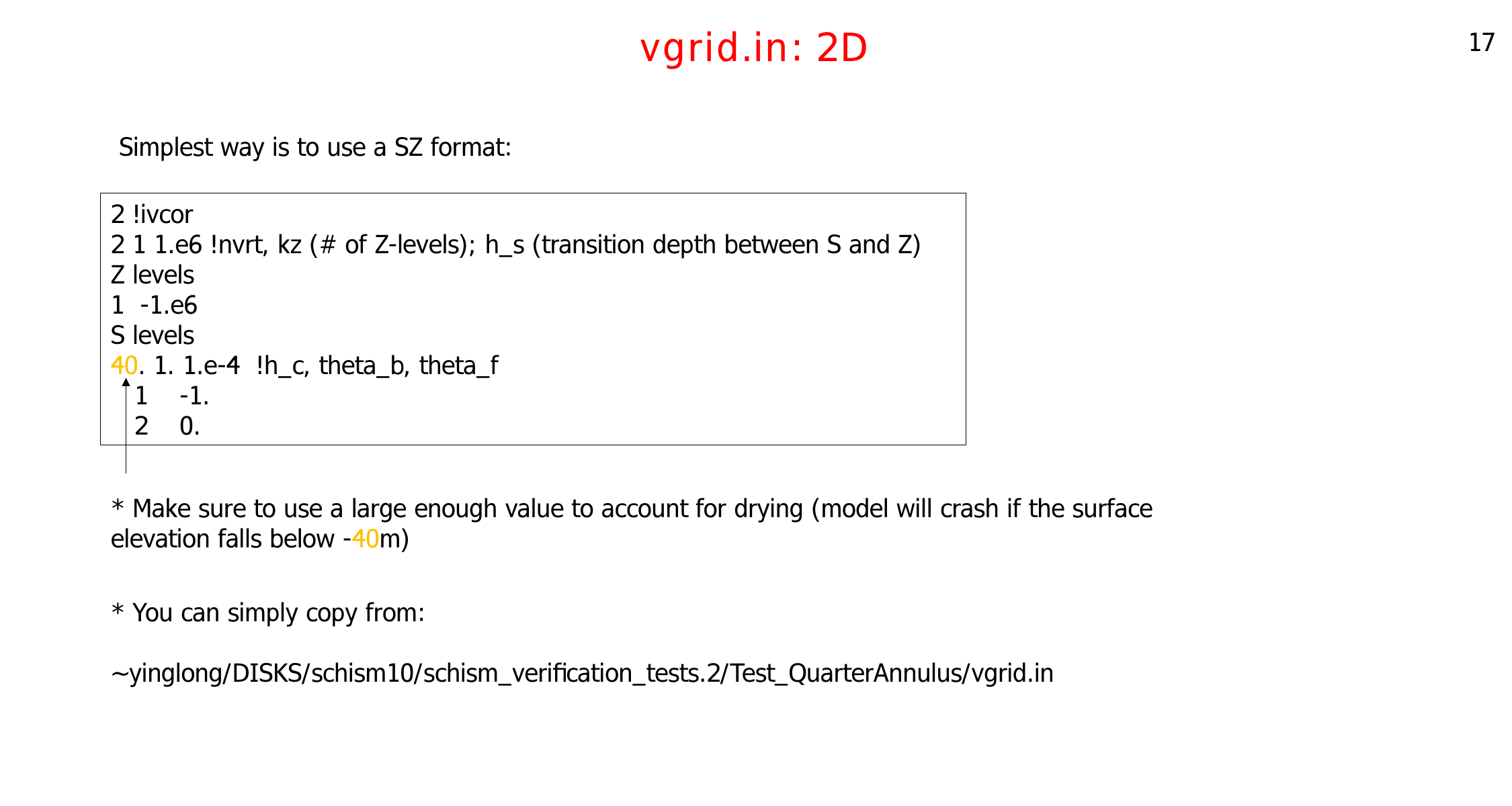

# vgrid.in: 2D
17
Simplest way is to use a SZ format:
2 !ivcor
2 1 1.e6 !nvrt, kz (# of Z-levels); h_s (transition depth between S and Z)
Z levels
1  -1.e6
S levels
40. 1. 1.e-4  !h_c, theta_b, theta_f
   1    -1.
   2    0.
* Make sure to use a large enough value to account for drying (model will crash if the surface elevation falls below -40m)
* You can simply copy from:

~yinglong/DISKS/schism10/schism_verification_tests.2/Test_QuarterAnnulus/vgrid.in